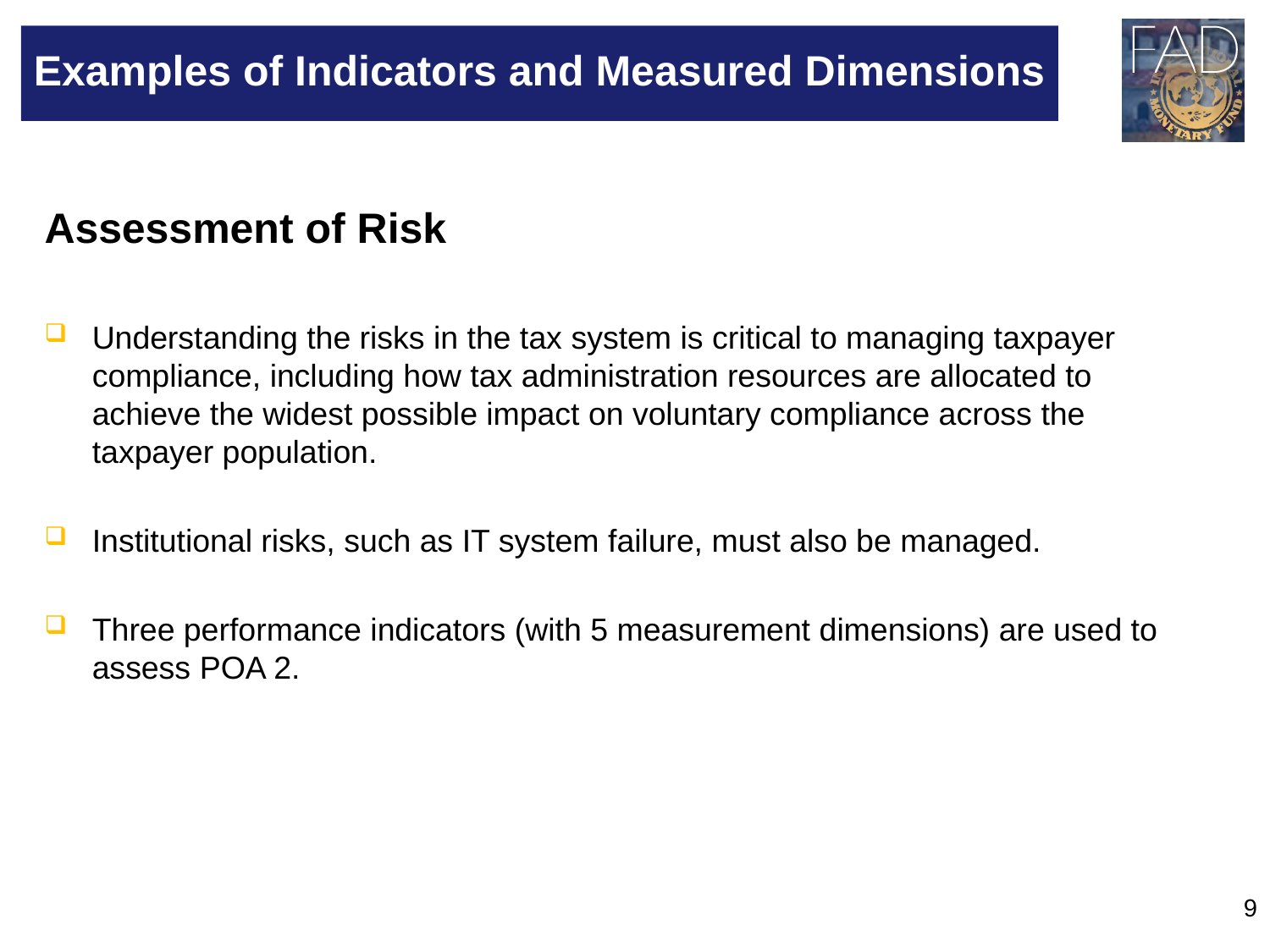

# Examples of Indicators and Measured Dimensions

Assessment of Risk

Understanding the risks in the tax system is critical to managing taxpayer compliance, including how tax administration resources are allocated to achieve the widest possible impact on voluntary compliance across the taxpayer population.

Institutional risks, such as IT system failure, must also be managed.

Three performance indicators (with 5 measurement dimensions) are used to assess POA 2.

9